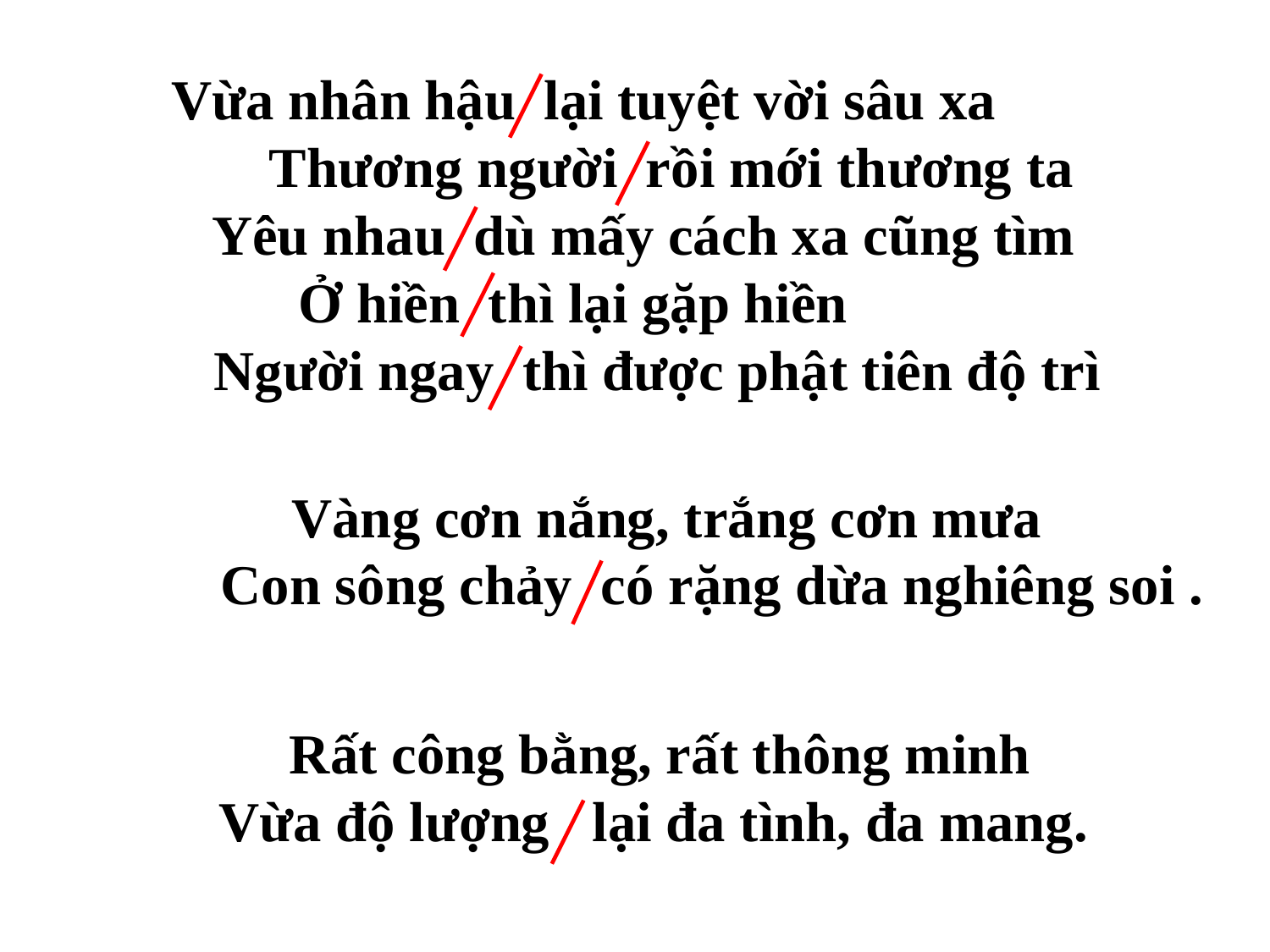

Vừa nhân hậu  lại tuyệt vời sâu xa
       Thương người  rồi mới thương ta
   Yêu nhau  dù mấy cách xa cũng tìm
         Ở hiền  thì lại gặp hiền
   Người ngay  thì được phật tiên độ trì

       Vàng cơn nắng, trắng cơn mưa
  Con sông chảy  có rặng dừa nghiêng soi .

     Rất công bằng, rất thông minh
Vừa độ lượng   lại đa tình, đa mang.